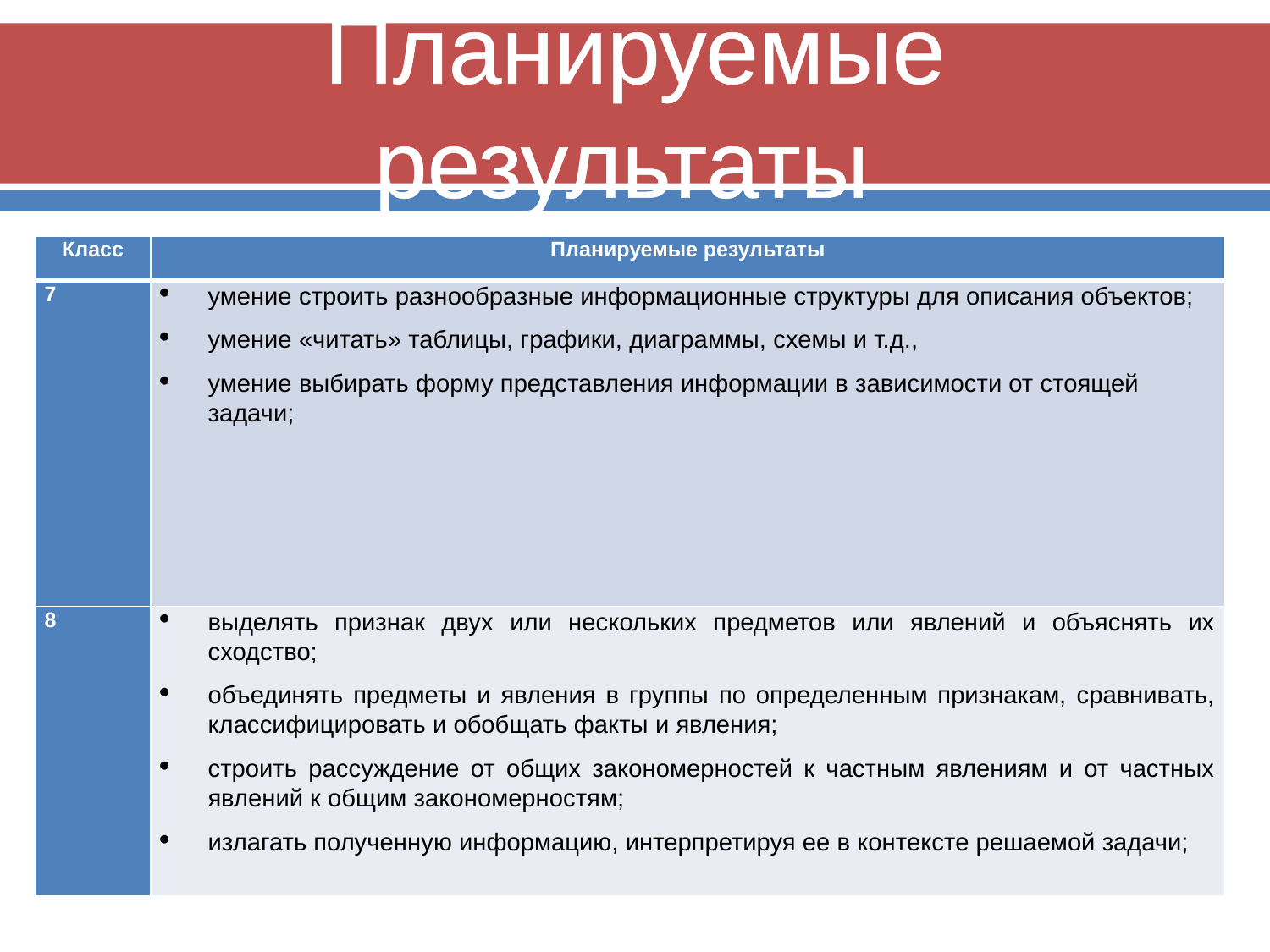

# Планируемые результаты
| Класс | Планируемые результаты |
| --- | --- |
| 7 | умение строить разнообразные информационные структуры для описания объектов; умение «читать» таблицы, графики, диаграммы, схемы и т.д., умение выбирать форму представления информации в зависимости от стоящей задачи; |
| 8 | выделять признак двух или нескольких предметов или явлений и объяснять их сходство; объединять предметы и явления в группы по определенным признакам, сравнивать, классифицировать и обобщать факты и явления; строить рассуждение от общих закономерностей к частным явлениям и от частных явлений к общим закономерностям; излагать полученную информацию, интерпретируя ее в контексте решаемой задачи; |